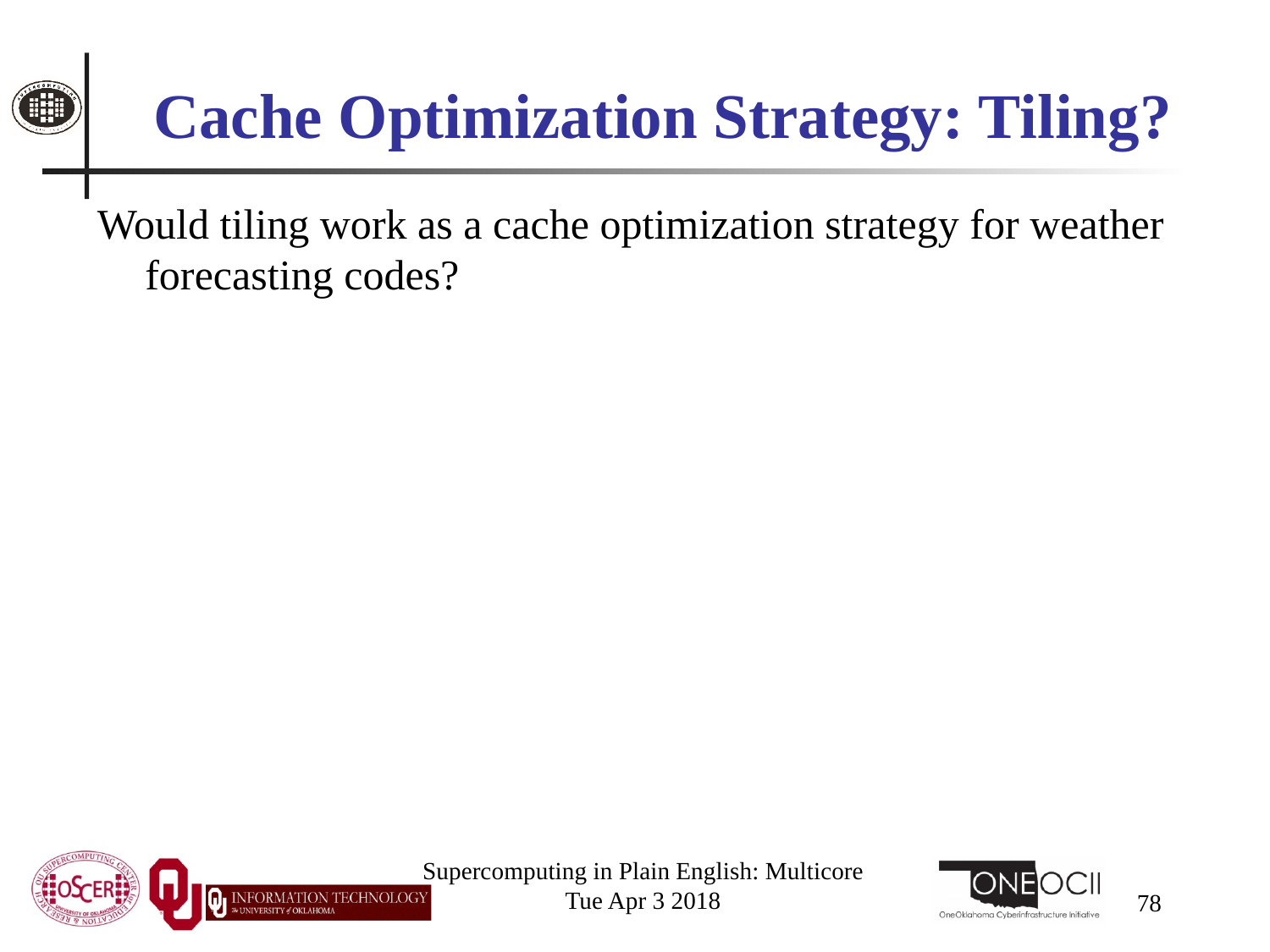

# Cache Optimization Strategy: Tiling?
Would tiling work as a cache optimization strategy for weather forecasting codes?
Supercomputing in Plain English: Multicore
Tue Apr 3 2018
78